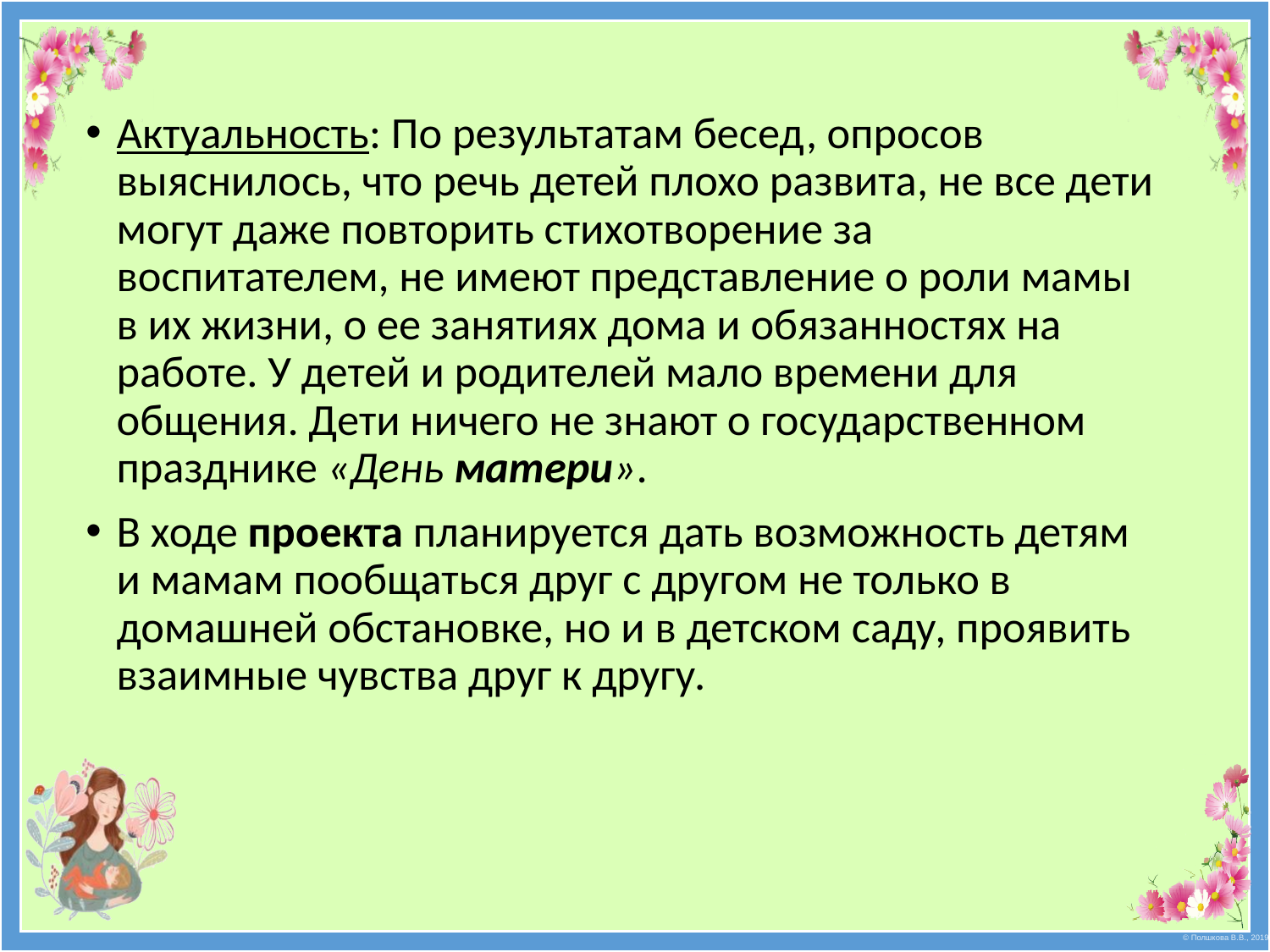

Актуальность: По результатам бесед, опросов выяснилось, что речь детей плохо развита, не все дети могут даже повторить стихотворение за воспитателем, не имеют представление о роли мамы в их жизни, о ее занятиях дома и обязанностях на работе. У детей и родителей мало времени для общения. Дети ничего не знают о государственном празднике «День матери».
В ходе проекта планируется дать возможность детям и мамам пообщаться друг с другом не только в домашней обстановке, но и в детском саду, проявить взаимные чувства друг к другу.